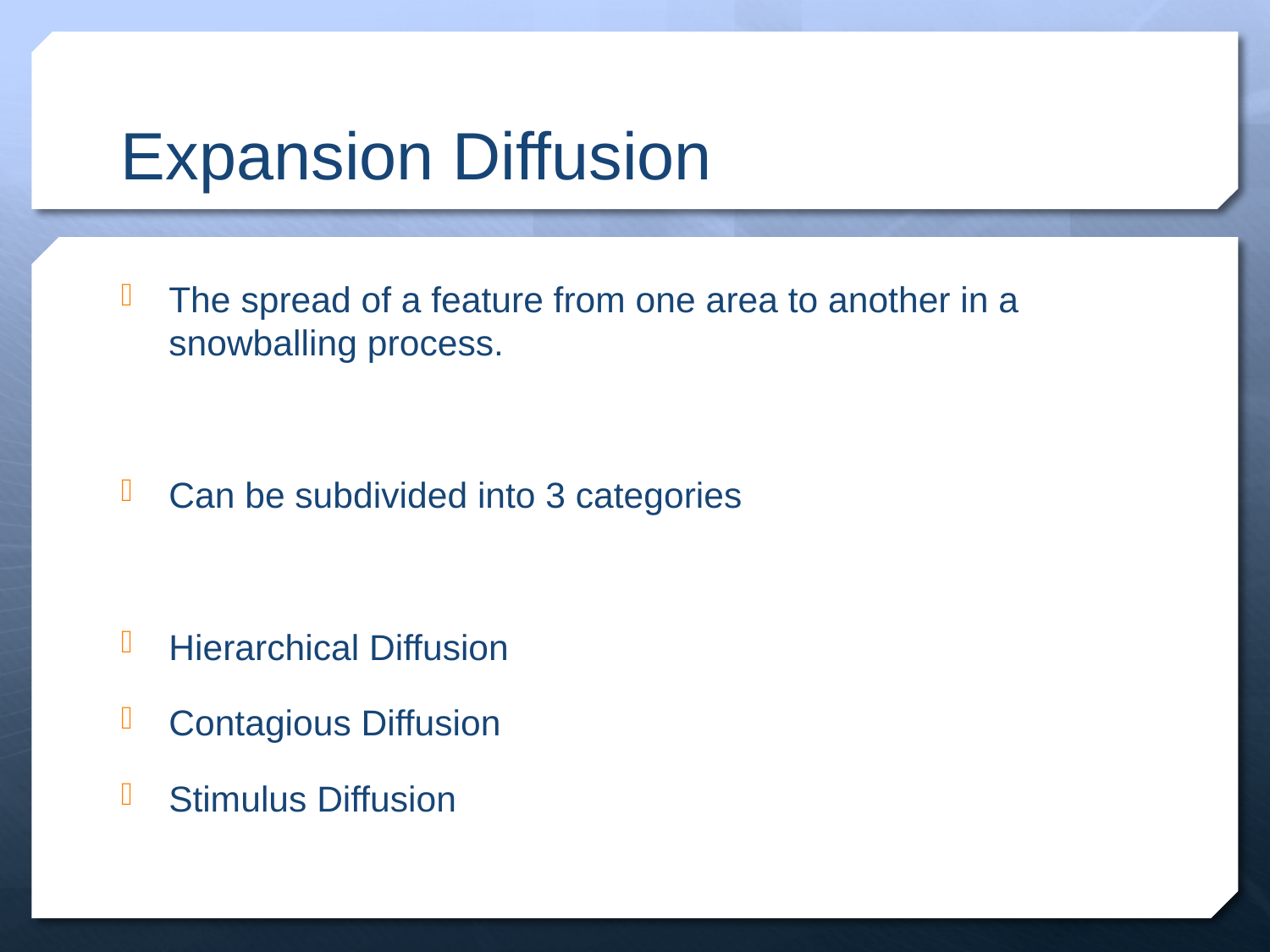

# Expansion Diffusion
The spread of a feature from one area to another in a snowballing process.

Can be subdivided into 3 categories

Hierarchical Diffusion
Contagious Diffusion
Stimulus Diffusion